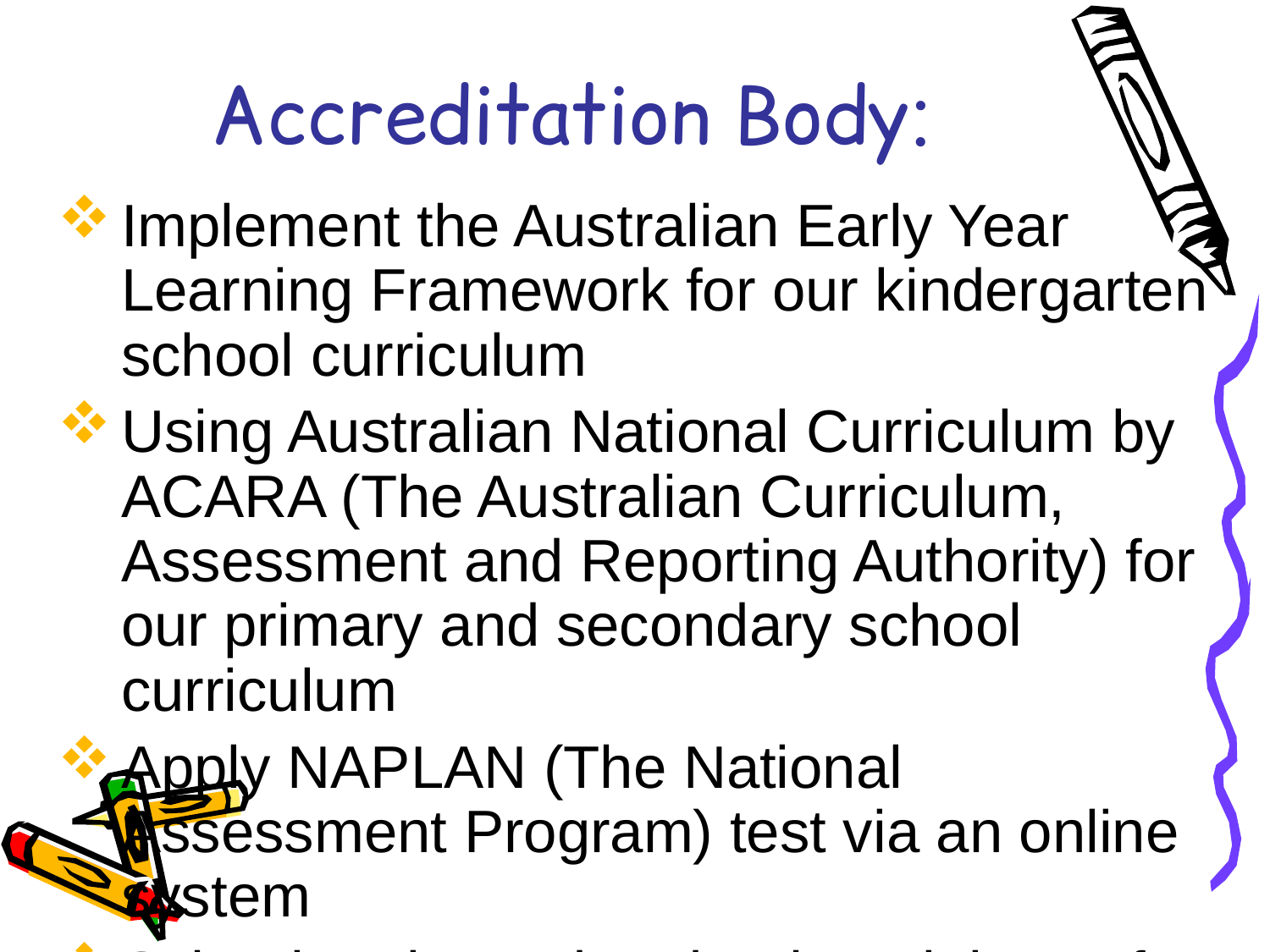

# Accreditation Body:
Implement the Australian Early Year Learning Framework for our kindergarten school curriculum
Using Australian National Curriculum by ACARA (The Australian Curriculum, Assessment and Reporting Authority) for our primary and secondary school curriculum
Apply NAPLAN (The National Assessment Program) test via an online system
School registered under the Ministry of Education, Thailand under OPEC and accredited by EIAC